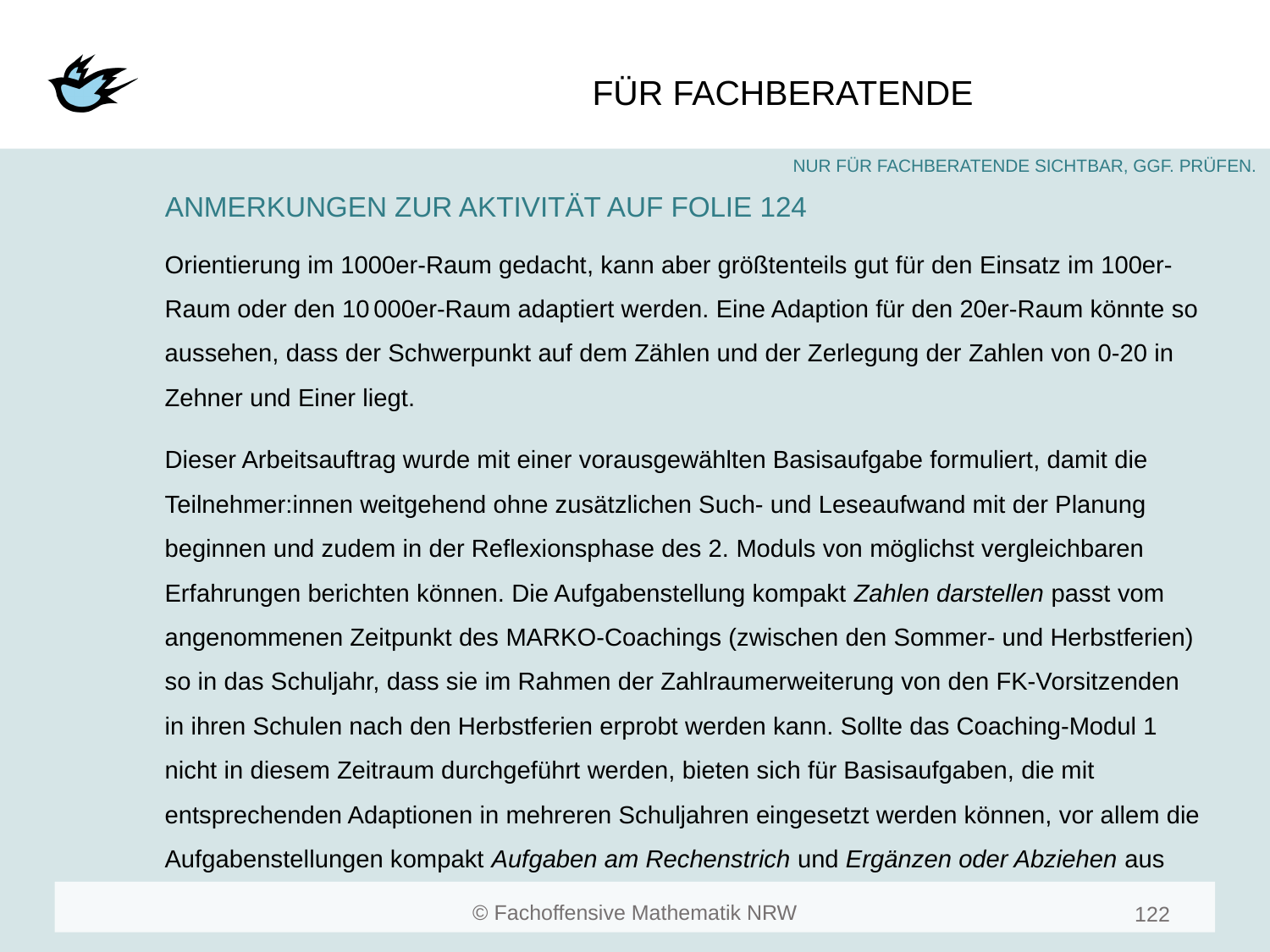

#
ANMERKUNGEN ZUR AKTIVITÄT AUF FOLIE 124
Orientierung im 1000er-Raum gedacht, kann aber größtenteils gut für den Einsatz im 100er-Raum oder den 10 000er-Raum adaptiert werden. Eine Adaption für den 20er-Raum könnte so aussehen, dass der Schwerpunkt auf dem Zählen und der Zerlegung der Zahlen von 0-20 in Zehner und Einer liegt.
Dieser Arbeitsauftrag wurde mit einer vorausgewählten Basisaufgabe formuliert, damit die Teilnehmer:innen weitgehend ohne zusätzlichen Such- und Leseaufwand mit der Planung beginnen und zudem in der Reflexionsphase des 2. Moduls von möglichst vergleichbaren Erfahrungen berichten können. Die Aufgabenstellung kompakt Zahlen darstellen passt vom angenommenen Zeitpunkt des MARKO-Coachings (zwischen den Sommer- und Herbstferien)  so in das Schuljahr, dass sie im Rahmen der Zahlraumerweiterung von den FK-Vorsitzenden in ihren Schulen nach den Herbstferien erprobt werden kann. Sollte das Coaching-Modul 1 nicht in diesem Zeitraum durchgeführt werden, bieten sich für Basisaufgaben, die mit entsprechenden Adaptionen in mehreren Schuljahren eingesetzt werden können, vor allem die Aufgabenstellungen kompakt Aufgaben am Rechenstrich und Ergänzen oder Abziehen aus

122